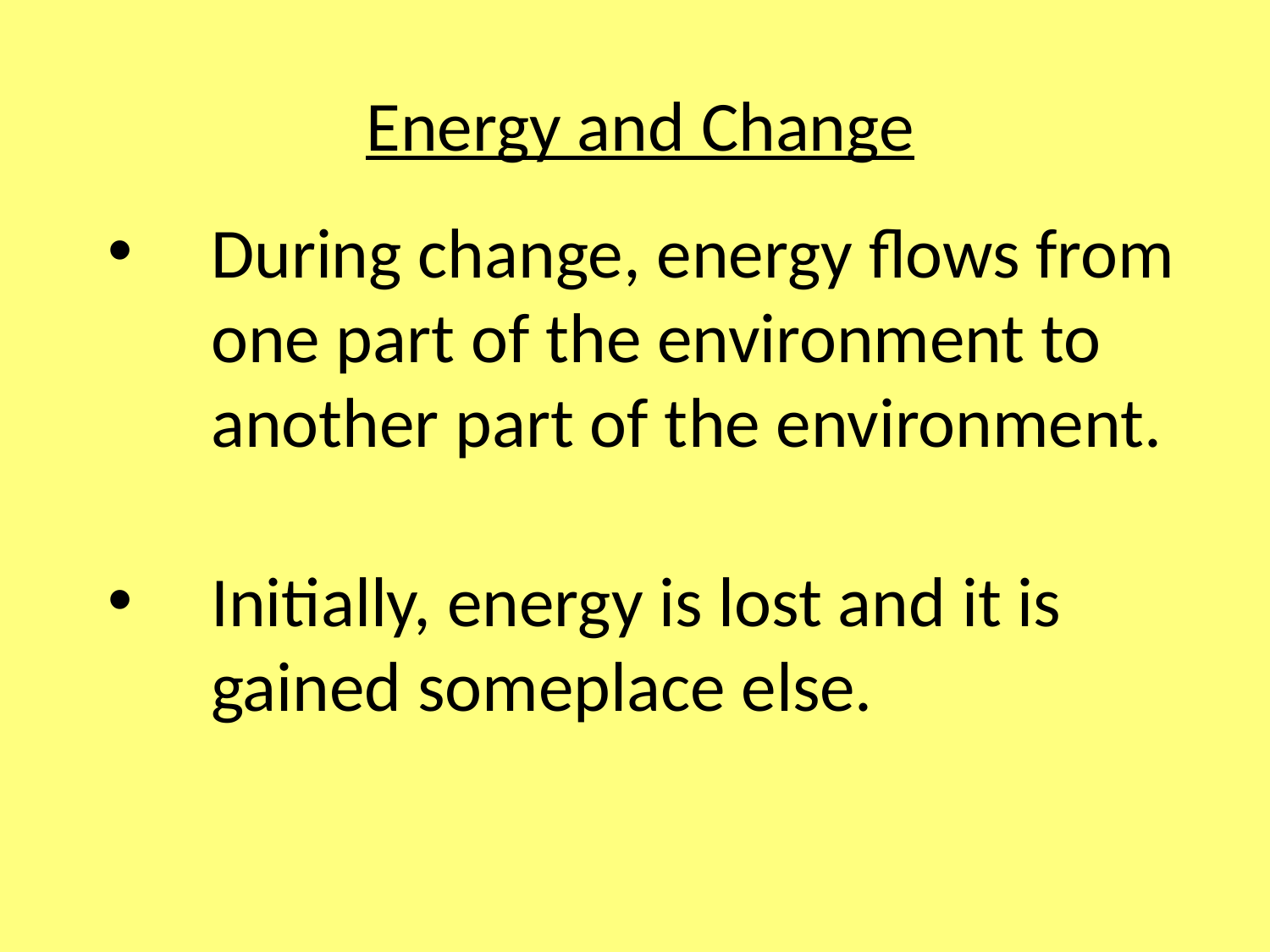

Energy and Change
During change, energy flows from one part of the environment to another part of the environment.
Initially, energy is lost and it is gained someplace else.